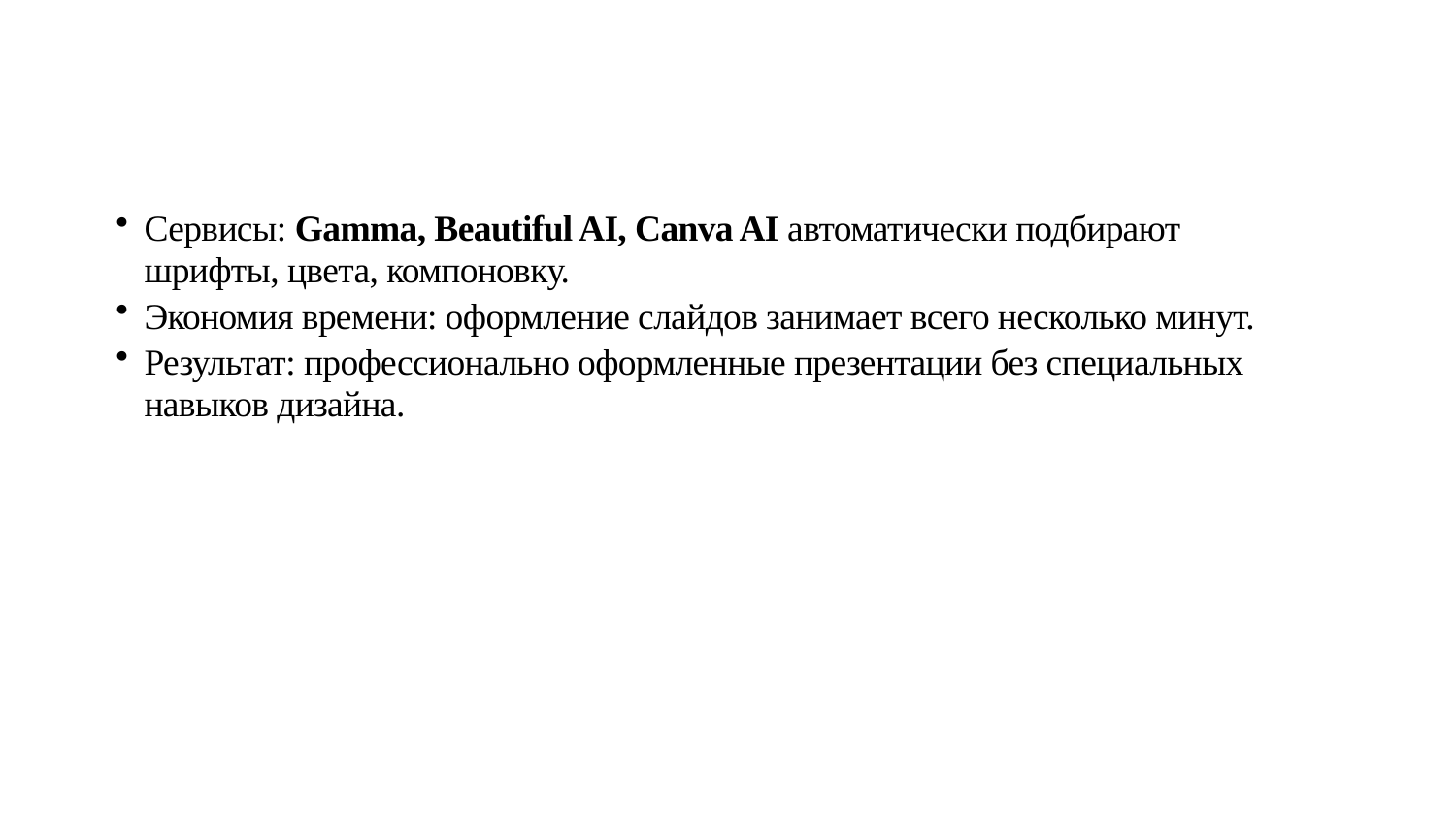

Сервисы: Gamma, Beautiful AI, Canva AI автоматически подбирают шрифты, цвета, компоновку.
Экономия времени: оформление слайдов занимает всего несколько минут.
Результат: профессионально оформленные презентации без специальных навыков дизайна.